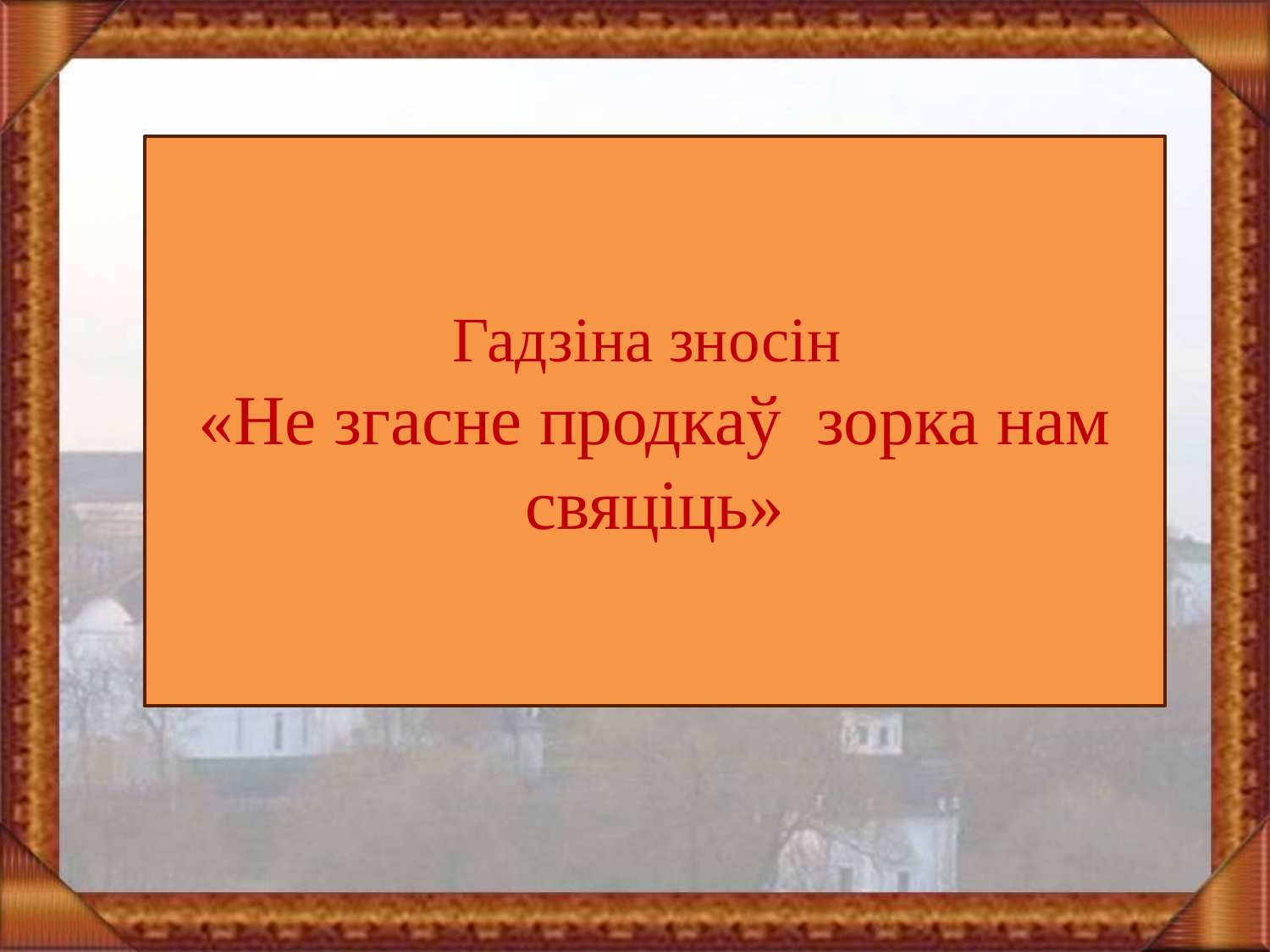

Гадзіна зносін
«Не згасне продкаў  зорка нам свяціць»